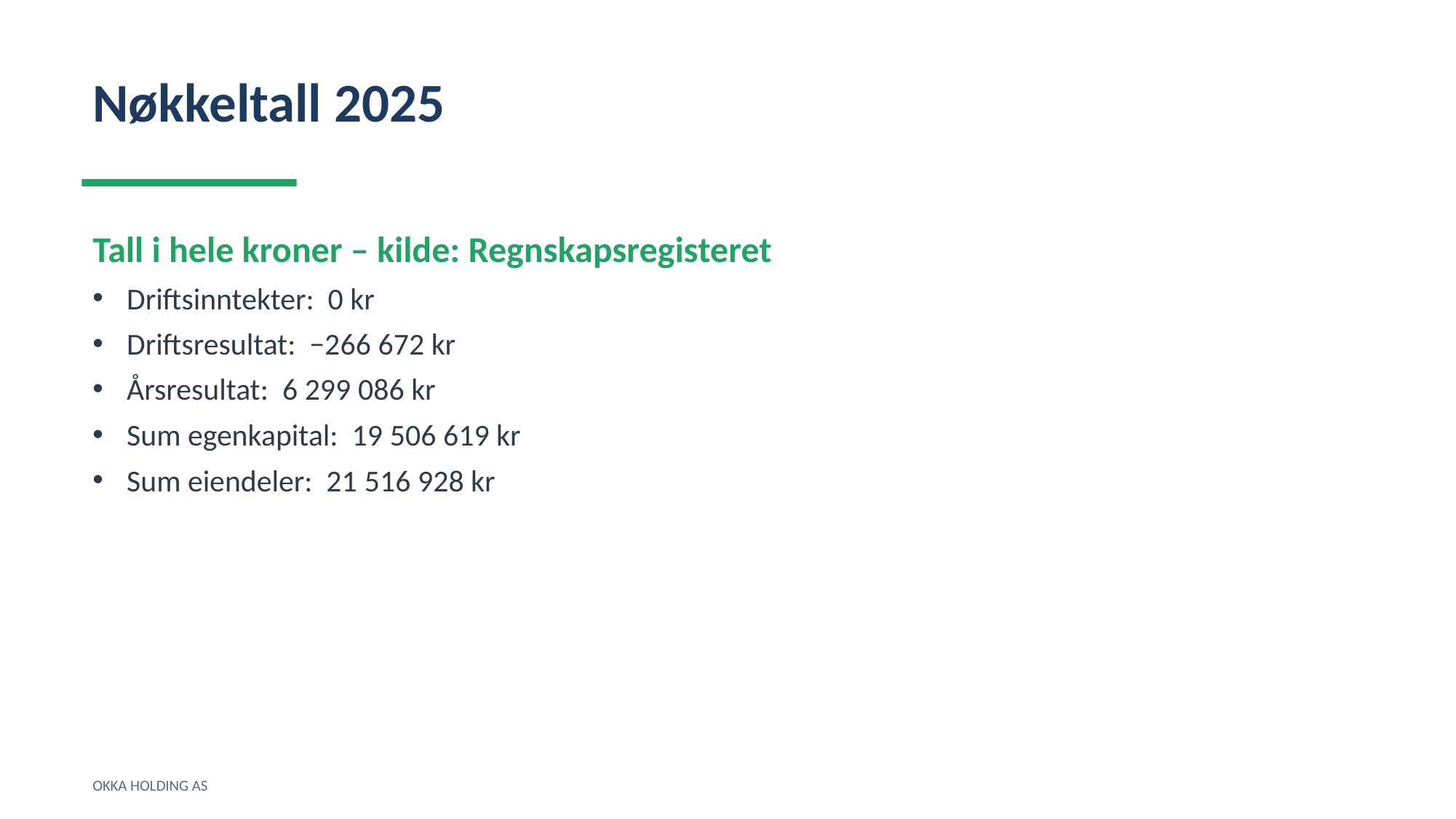

Nøkkeltall 2025

Tall i hele kroner – kilde: Regnskapsregisteret
Driftsinntekter:  0 kr
Driftsresultat:  −266 672 kr
Årsresultat:  6 299 086 kr
Sum egenkapital:  19 506 619 kr
Sum eiendeler:  21 516 928 kr
OKKA HOLDING AS